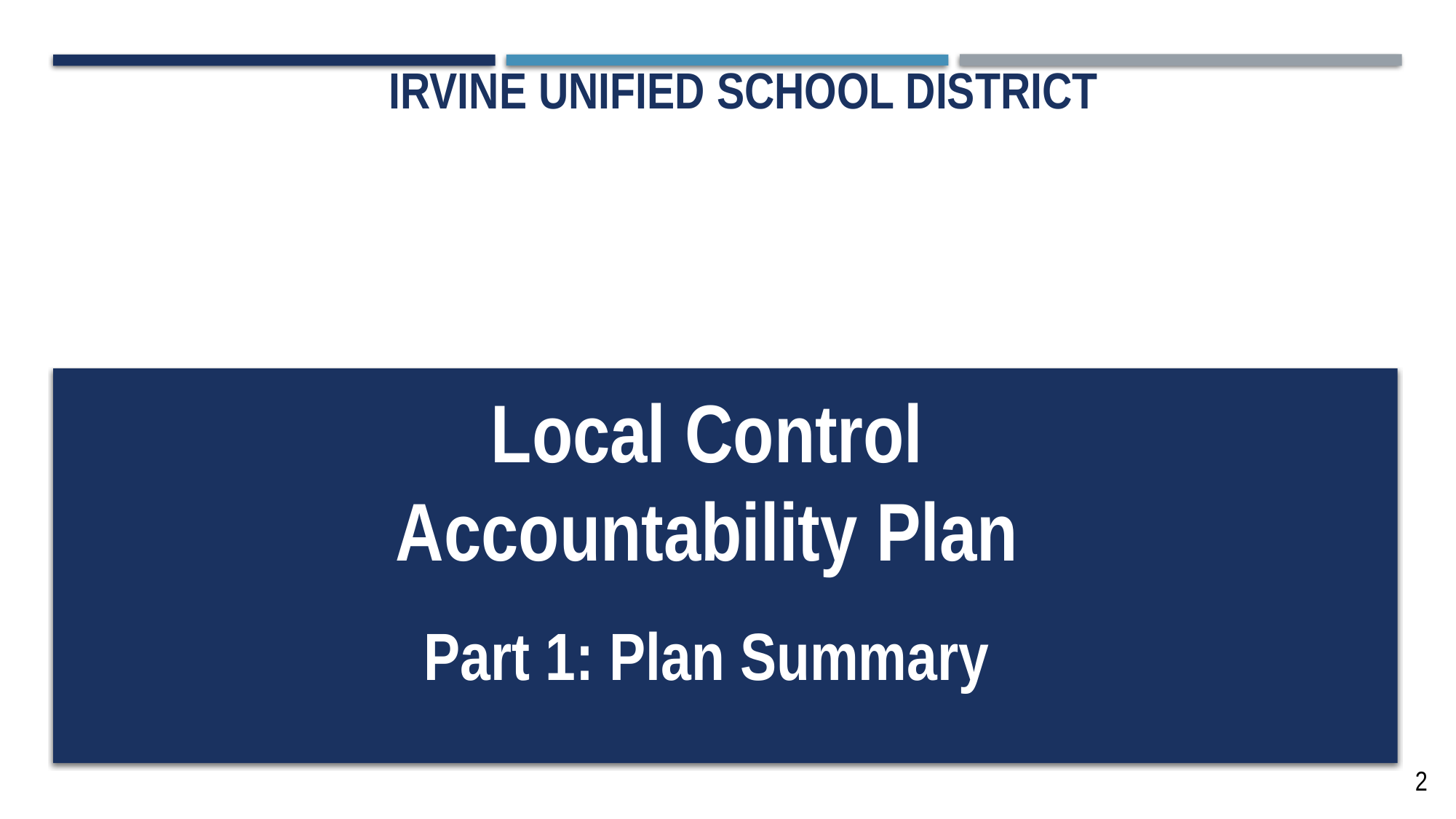

# IRVINE UNIFIED School district
Local Control
Accountability Plan

Part 1: Plan Summary
2